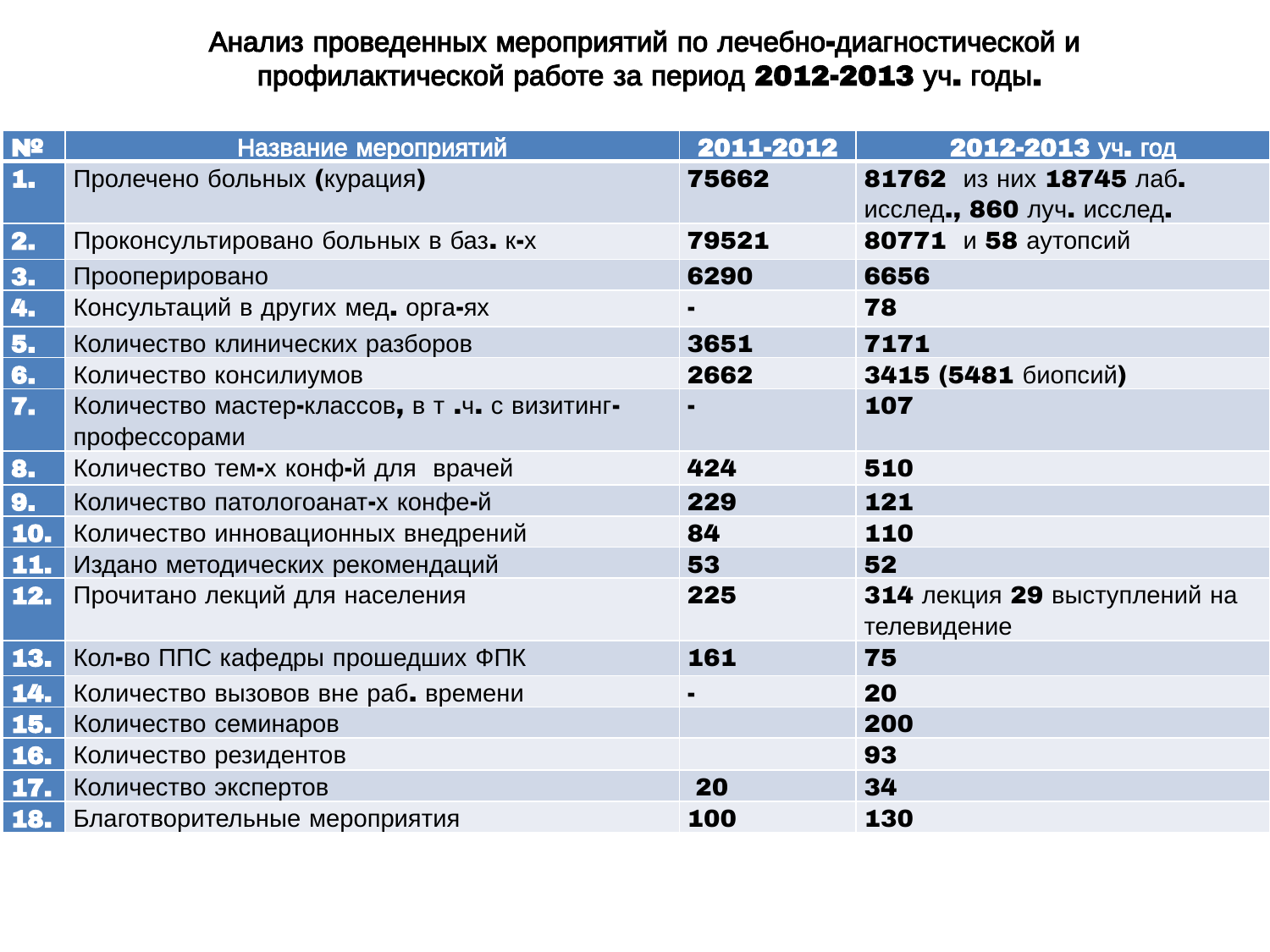

Анализ проведенных мероприятий по лечебно-диагностической и
профилактической работе за период 2012-2013 уч. годы.

| № | Название мероприятий | 2011-2012 | 2012-2013 уч. год |
| --- | --- | --- | --- |
| 1. | Пролечено больных (курация) | 75662 | 81762 из них 18745 лаб. исслед., 860 луч. исслед. |
| 2. | Проконсультировано больных в баз. к-х | 79521 | 80771 и 58 аутопсий |
| 3. | Прооперировано | 6290 | 6656 |
| 4. | Консультаций в других мед. орга-ях | - | 78 |
| 5. | Количество клинических разборов | 3651 | 7171 |
| 6. | Количество консилиумов | 2662 | 3415 (5481 биопсий) |
| 7. | Количество мастер-классов, в т .ч. с визитинг-профессорами | - | 107 |
| 8. | Количество тем-х конф-й для врачей | 424 | 510 |
| 9. | Количество патологоанат-х конфе-й | 229 | 121 |
| 10. | Количество инновационных внедрений | 84 | 110 |
| 11. | Издано методических рекомендаций | 53 | 52 |
| 12. | Прочитано лекций для населения | 225 | 314 лекция 29 выступлений на телевидение |
| 13. | Кол-во ППС кафедры прошедших ФПК | 161 | 75 |
| 14. | Количество вызовов вне раб. времени | - | 20 |
| 15. | Количество семинаров |  | 200 |
| 16. | Количество резидентов |  | 93 |
| 17. | Количество экспертов | 20 | 34 |
| 18. | Благотворительные мероприятия | 100 | 130 |